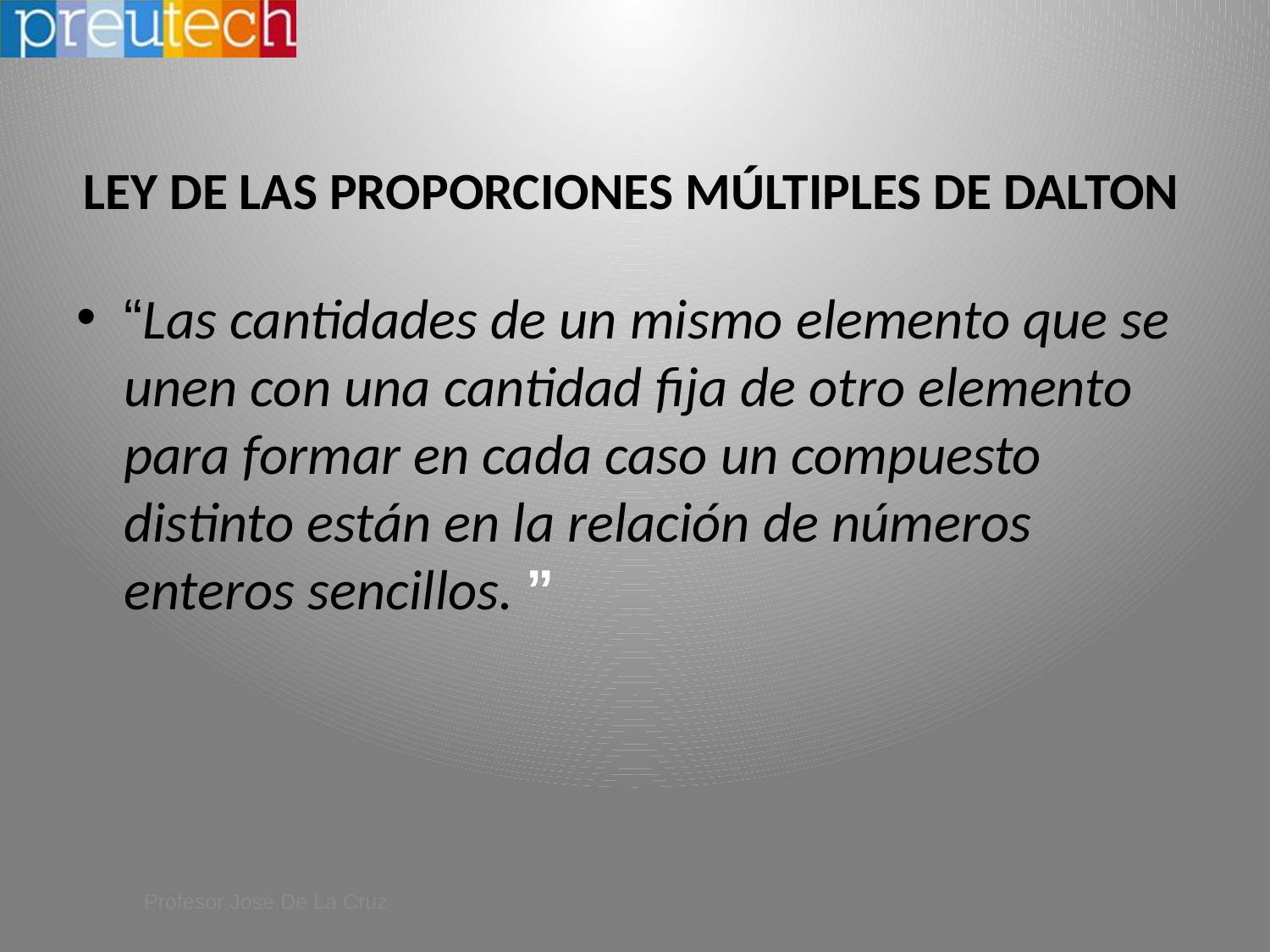

# LEY De las proporciones múltiples de Dalton
“Las cantidades de un mismo elemento que se unen con una cantidad fija de otro elemento para formar en cada caso un compuesto distinto están en la relación de números enteros sencillos. ”

Profesor José De La Cruz